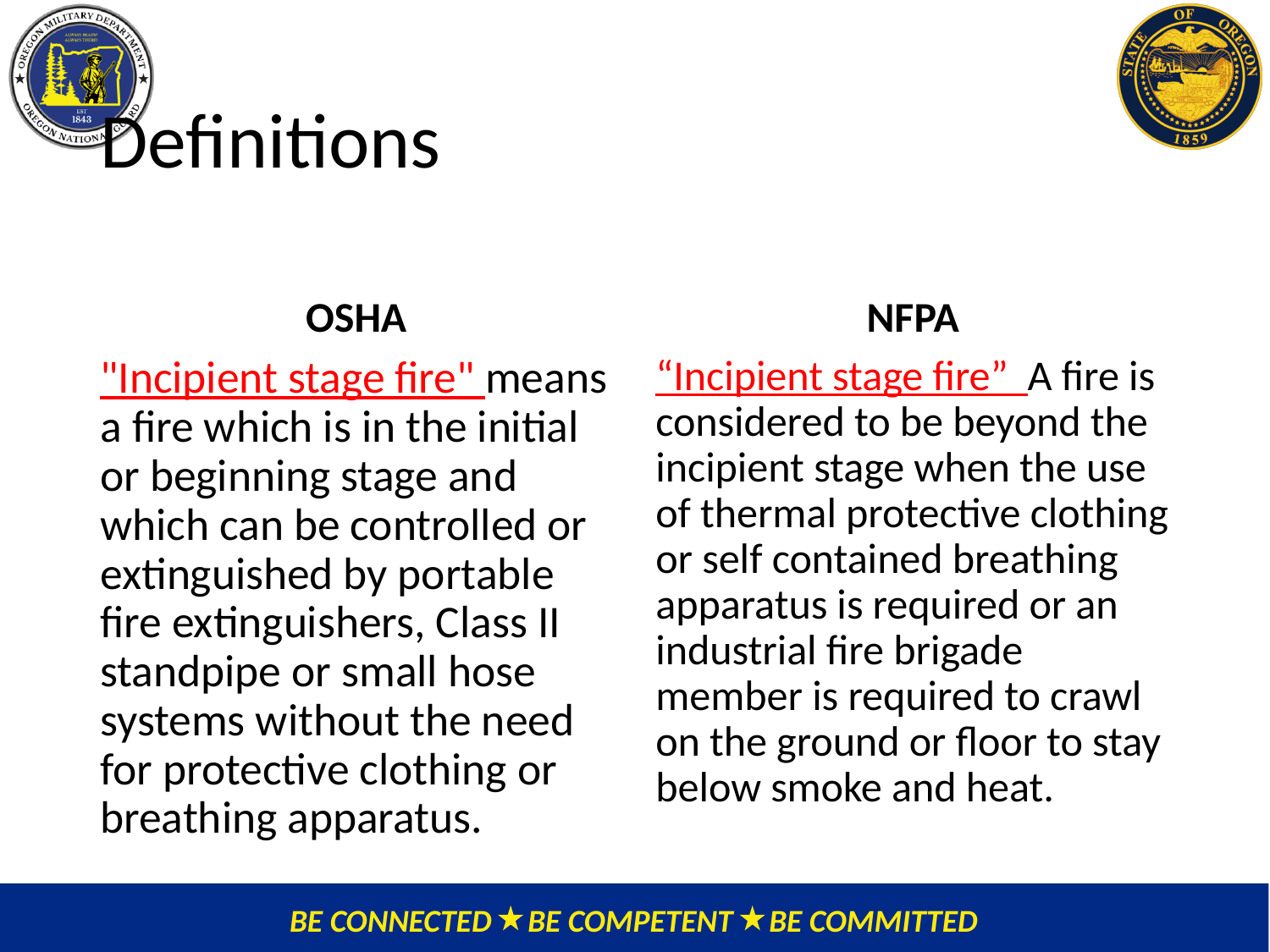

# Definitions
OSHA
NFPA
"Incipient stage fire" means a fire which is in the initial or beginning stage and which can be controlled or extinguished by portable fire extinguishers, Class II standpipe or small hose systems without the need for protective clothing or breathing apparatus.
“Incipient stage fire”  A fire is considered to be beyond the incipient stage when the use of thermal protective clothing or self contained breathing apparatus is required or an industrial fire brigade member is required to crawl on the ground or floor to stay below smoke and heat.